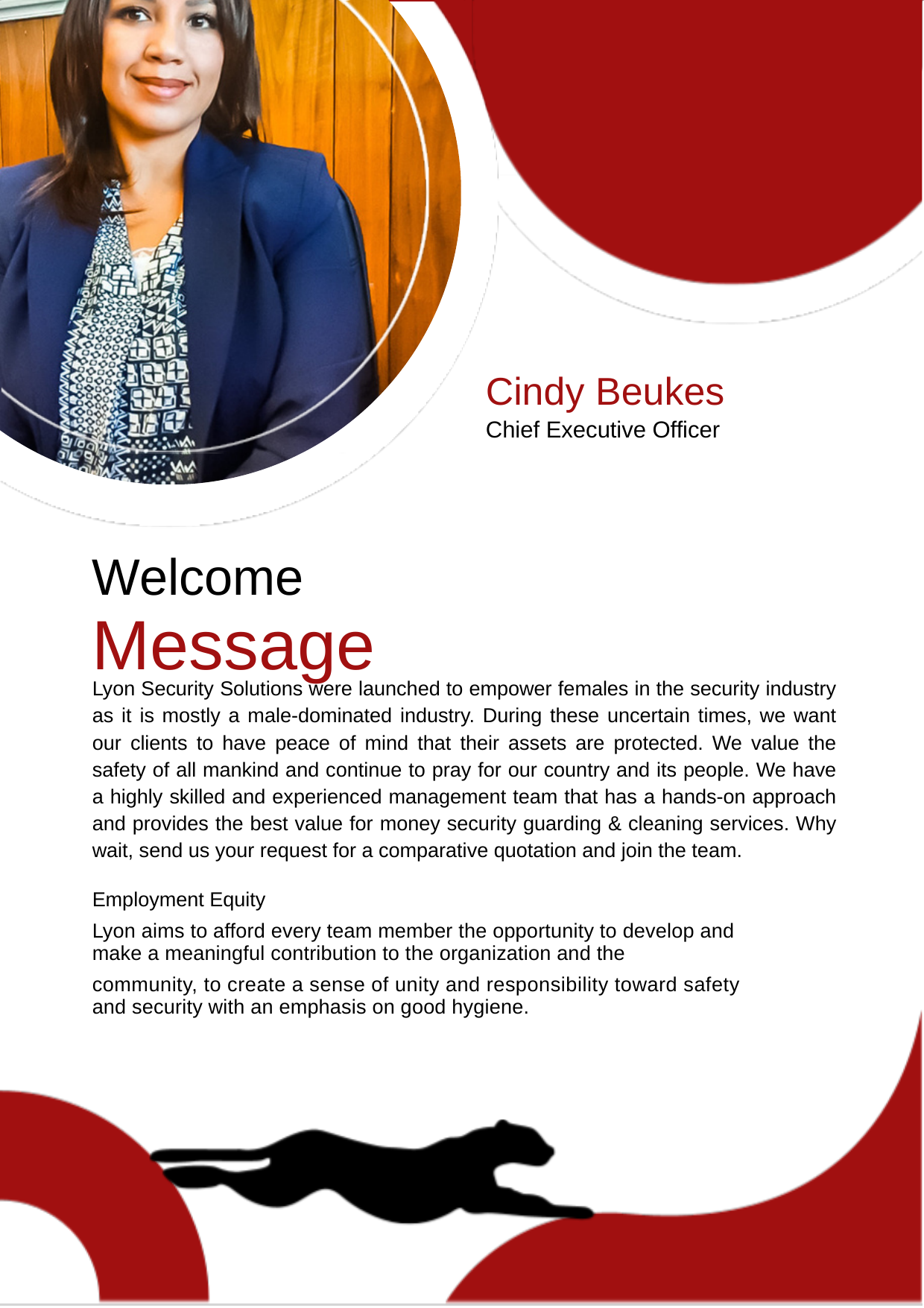

Cindy Beukes
Chief Executive Officer
Welcome
Message
Lyon Security Solutions were launched to empower females in the security industry as it is mostly a male-dominated industry. During these uncertain times, we want our clients to have peace of mind that their assets are protected. We value the safety of all mankind and continue to pray for our country and its people. We have a highly skilled and experienced management team that has a hands-on approach and provides the best value for money security guarding & cleaning services. Why wait, send us your request for a comparative quotation and join the team.

Employment Equity
Lyon aims to afford every team member the opportunity to develop and
make a meaningful contribution to the organization and the
community, to create a sense of unity and responsibility toward safety
and security with an emphasis on good hygiene.